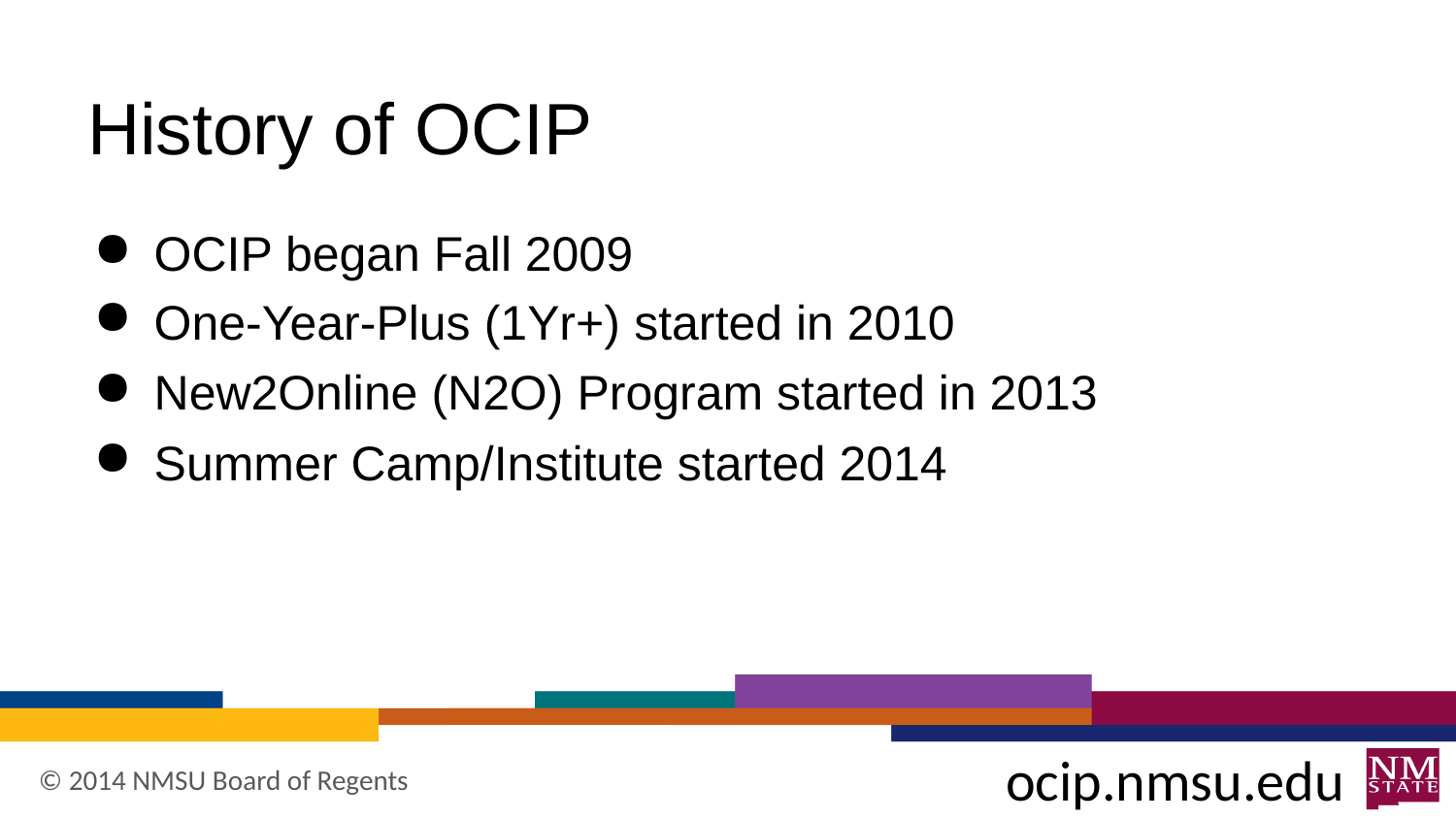

# History of OCIP
OCIP began Fall 2009
One-Year-Plus (1Yr+) started in 2010
New2Online (N2O) Program started in 2013
Summer Camp/Institute started 2014